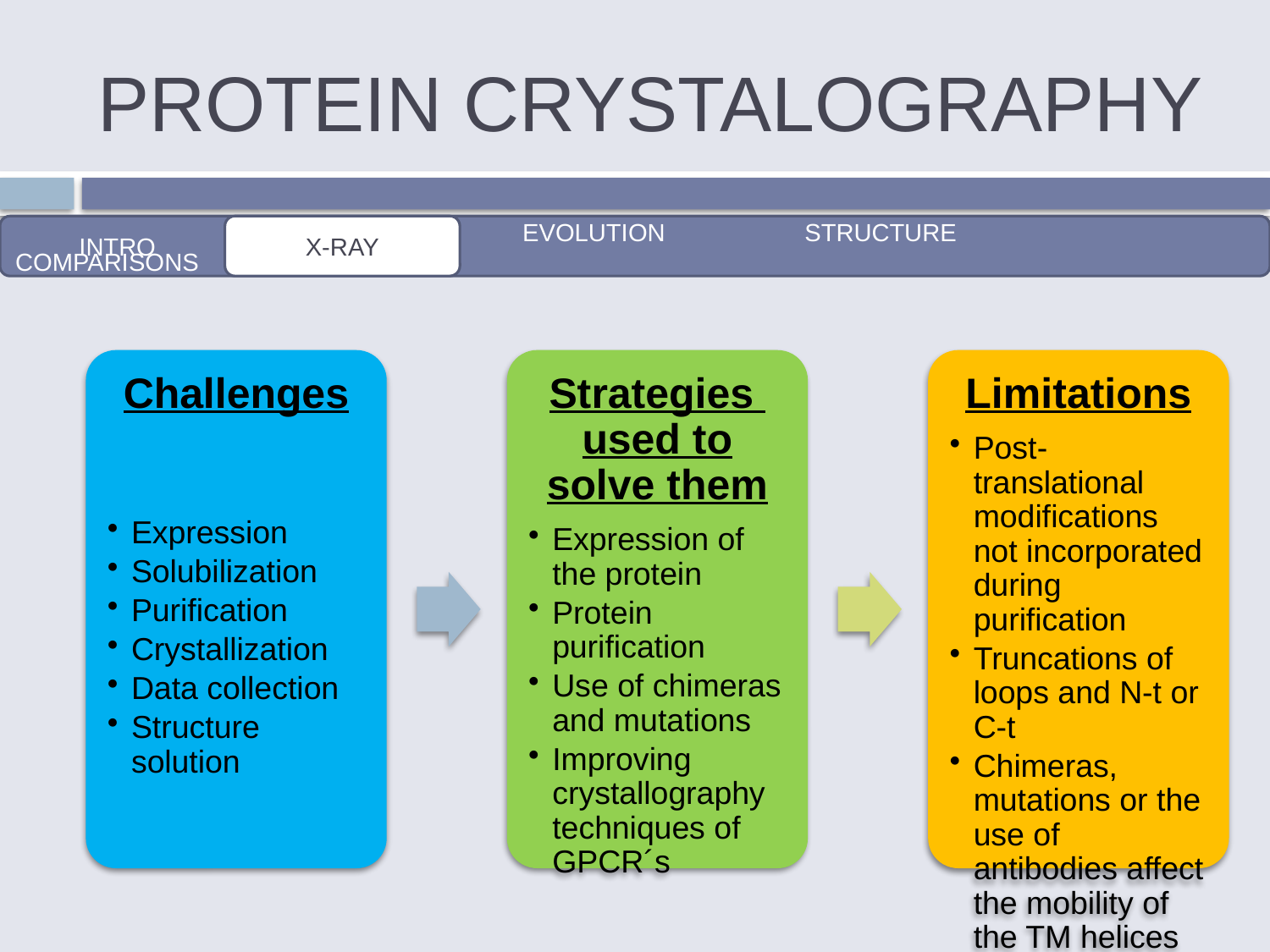

# PROTEIN CRYSTALOGRAPHY
	                        X-RAY                    EVOLUTION                    STRUCTURE                    COMPARISONS
INTRO
X-RAY
Challenges

Expression
Solubilization
Purification
Crystallization
Data collection
Structure solution

Strategies  used to solve them
Expression of the protein
Protein purification
Use of chimeras and mutations
Improving crystallography techniques of GPCR´s

Limitations
Post-translational modifications not incorporated during purification
Truncations of loops and N-t or C-t
Chimeras, mutations or the use of antibodies affect the mobility of the TM helices